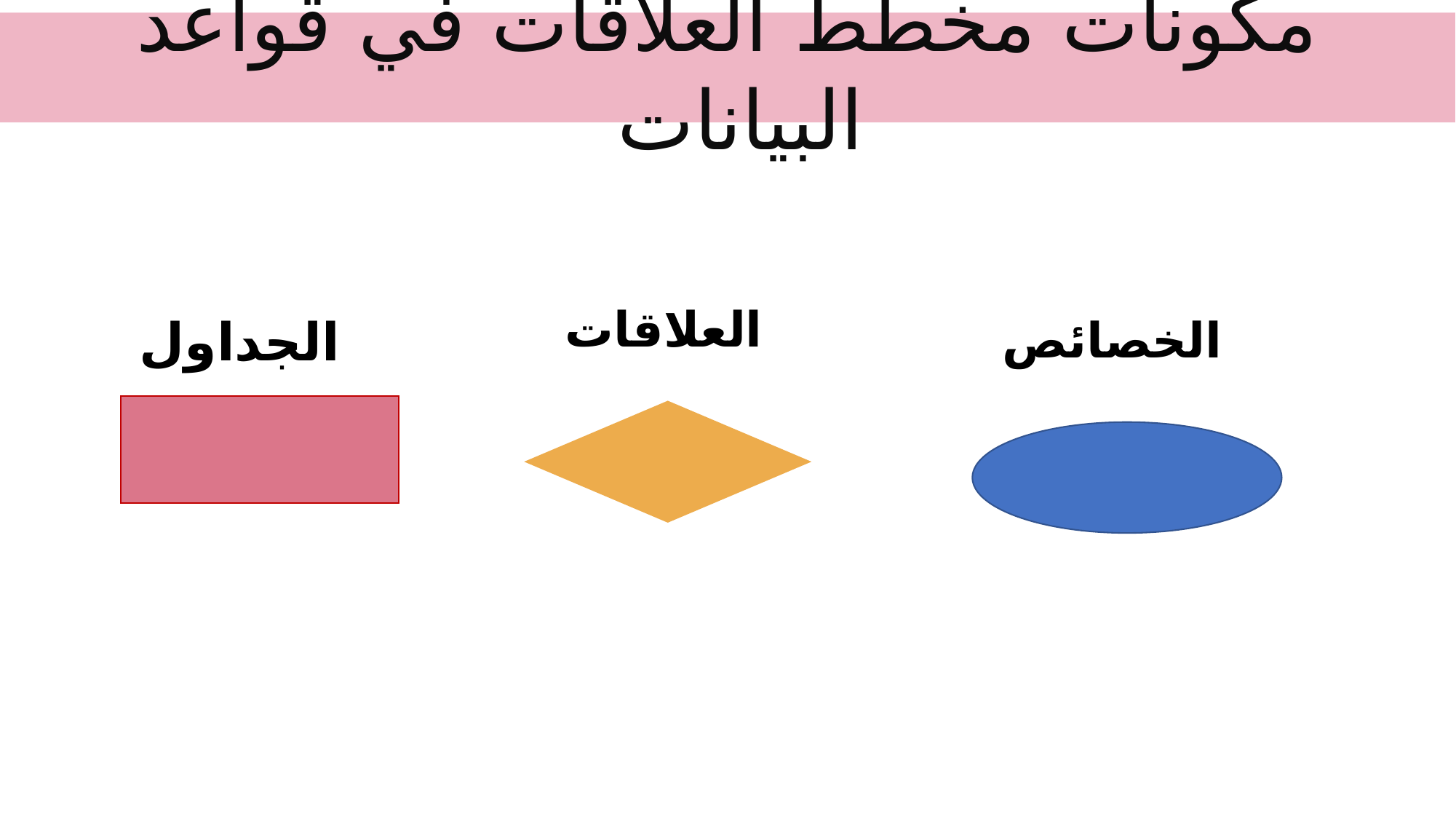

مكونات مخطط العلاقات في قواعد البيانات
العلاقات

الجداول

الخصائص